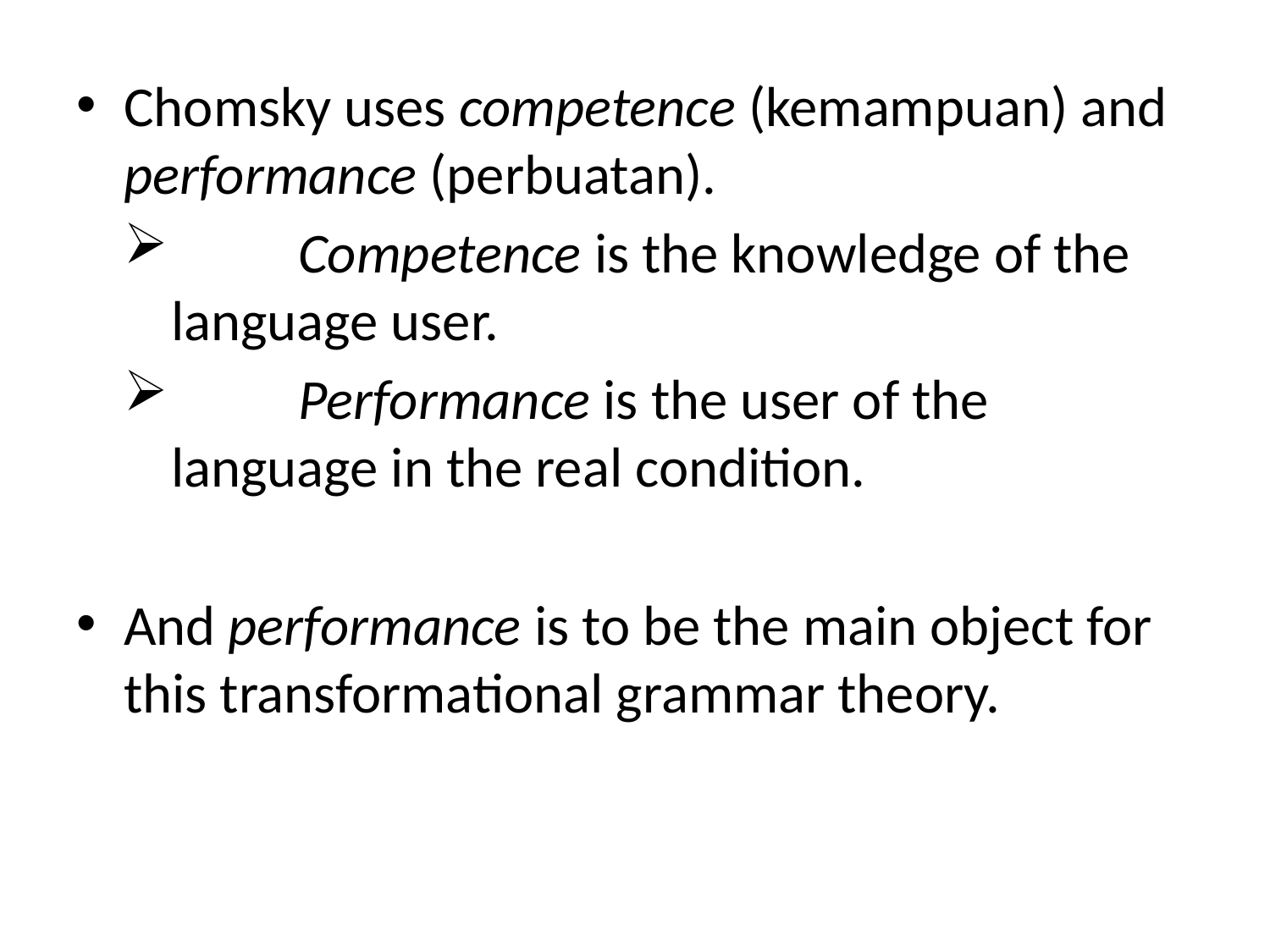

Chomsky uses competence (kemampuan) and performance (perbuatan).
	Competence is the knowledge of the language user.
	Performance is the user of the language in the real condition.

And performance is to be the main object for this transformational grammar theory.